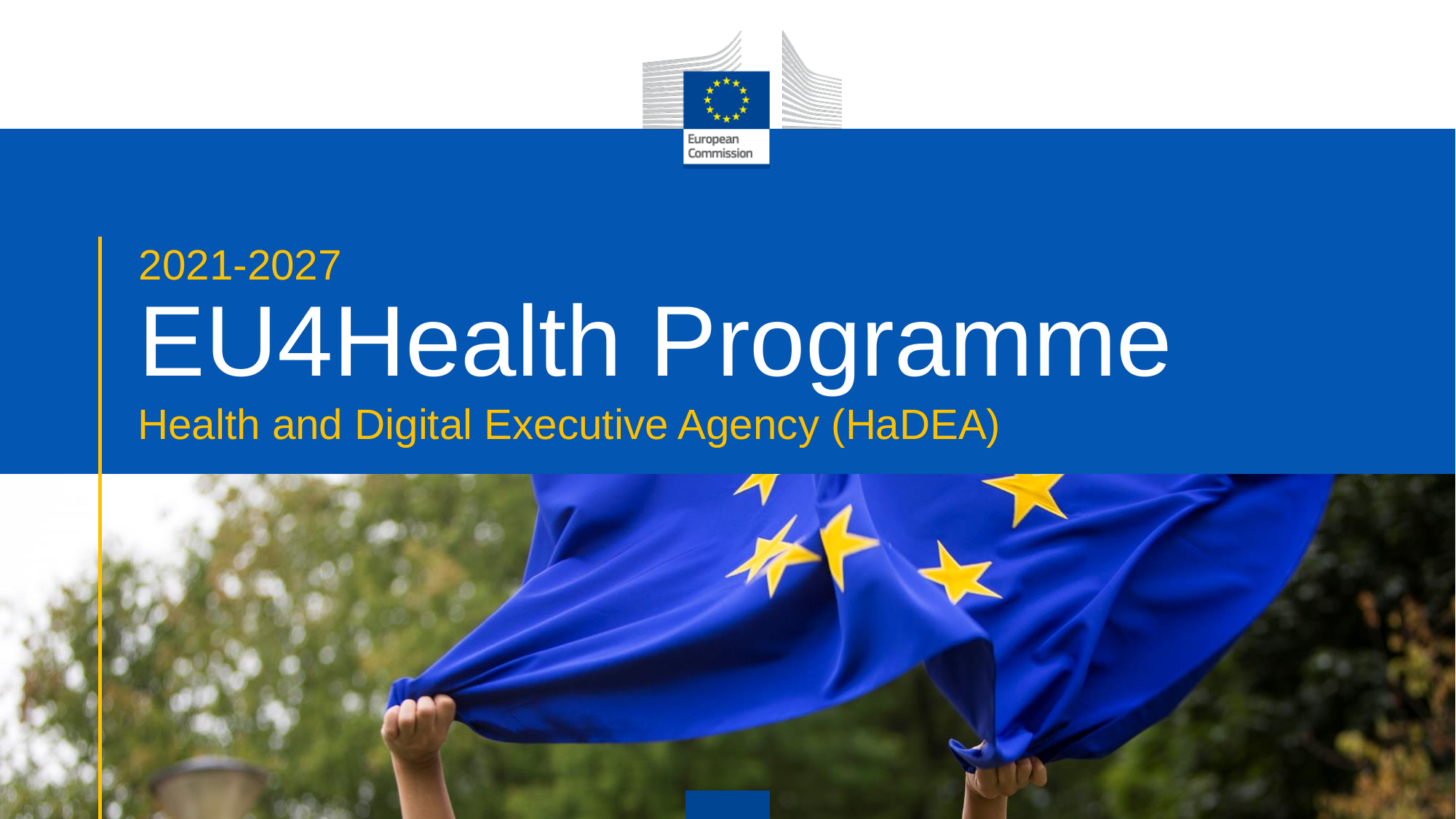

# 2021-2027 EU4Health Programme
Health and Digital Executive Agency (HaDEA)